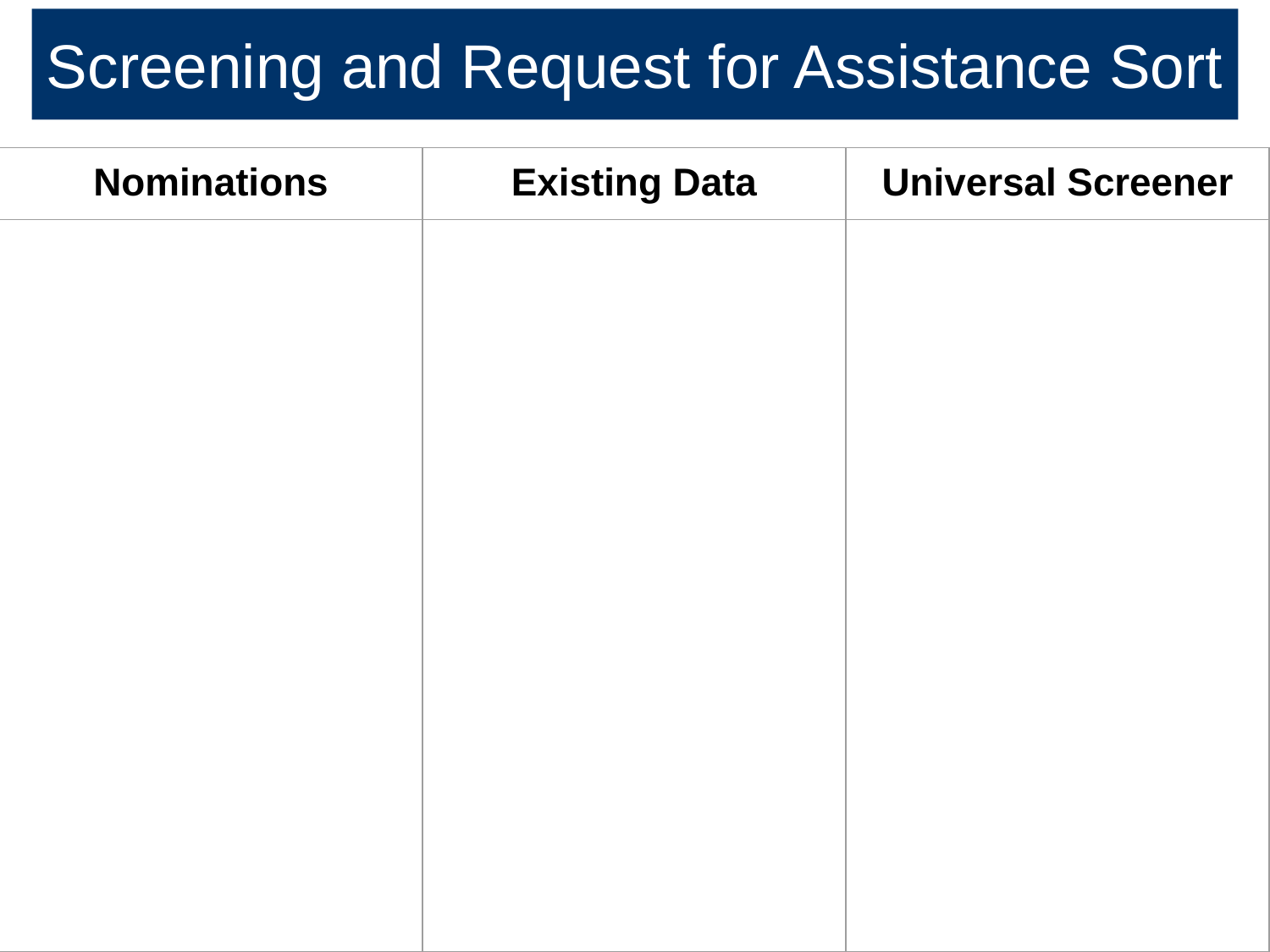

# Screening and Request for Assistance Sort
Staff refers a student for ____ consecutive minor incidents in classroom.
Missed 10% or more of the school year, regardless of the reason
| Nominations | Existing Data | Universal Screener |
| --- | --- | --- |
|  |  |  |
D or F in any course
Score below 40 on DESSA mini
Score below 28 on BASC-2 during Fall Administration
2-5 Office Disciplinary Referrals
Caregiver contacts Infant and Toddler Connection regarding their child’s development
Score below 25% nationally on CBM
More than ___ minutes away from instruction
Referral due to incomplete classwork / homework